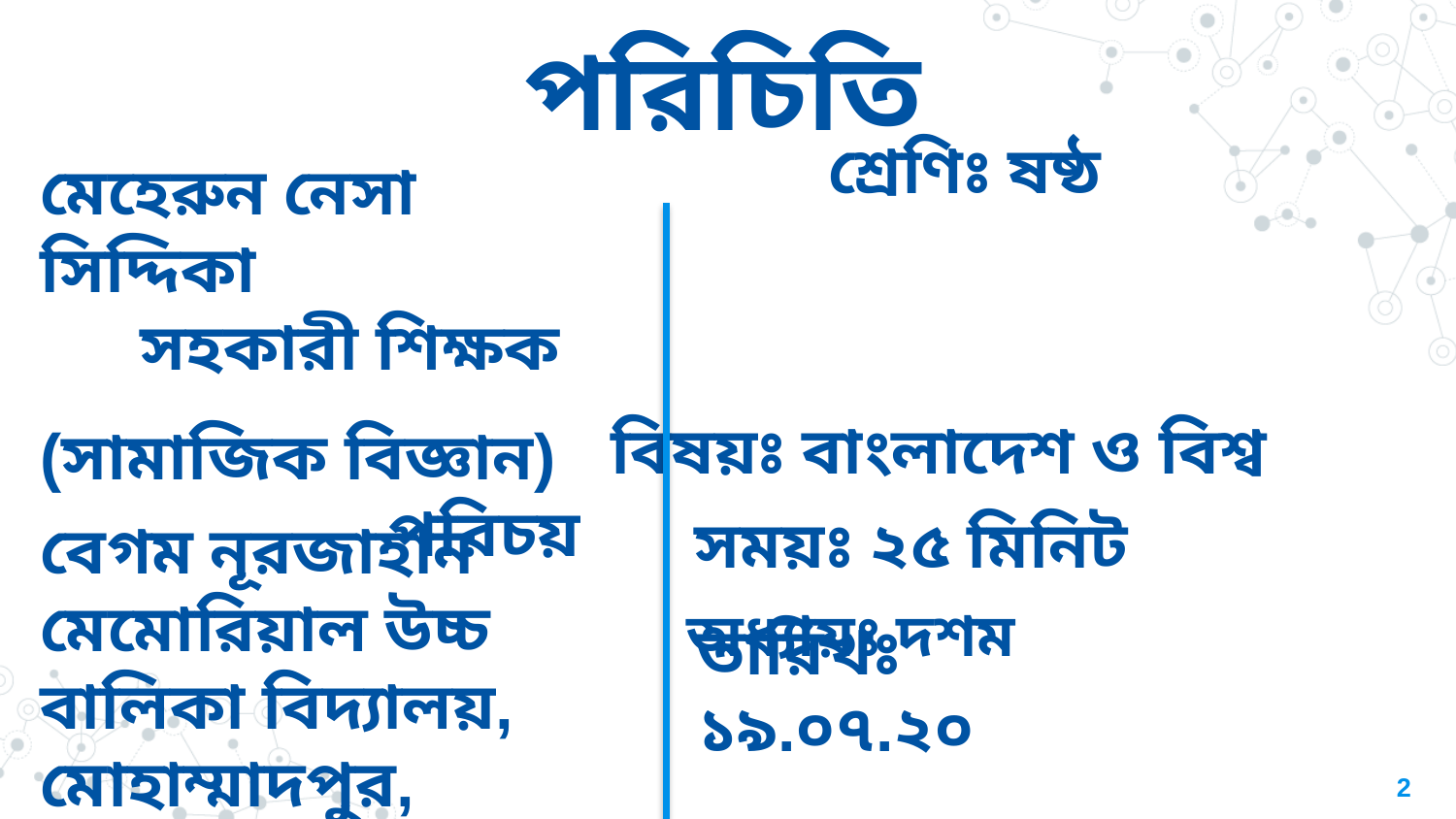

শ্রেণিঃ ষষ্ঠ
# পরিচিতি
মেহেরুন নেসা সিদ্দিকা                          সহকারী শিক্ষক
(সামাজিক বিজ্ঞান)
বেগম নূরজাহান মেমোরিয়াল উচ্চ  বালিকা বিদ্যালয়, মোহাম্মাদপুর, ঢাকা।
            বিষয়ঃ বাংলাদেশ ও বিশ্ব পরিচয়
সময়ঃ ২৫ মিনিট
    অধ্যায়ঃ দশম
তারিখঃ ১৯.০৭.২০
2